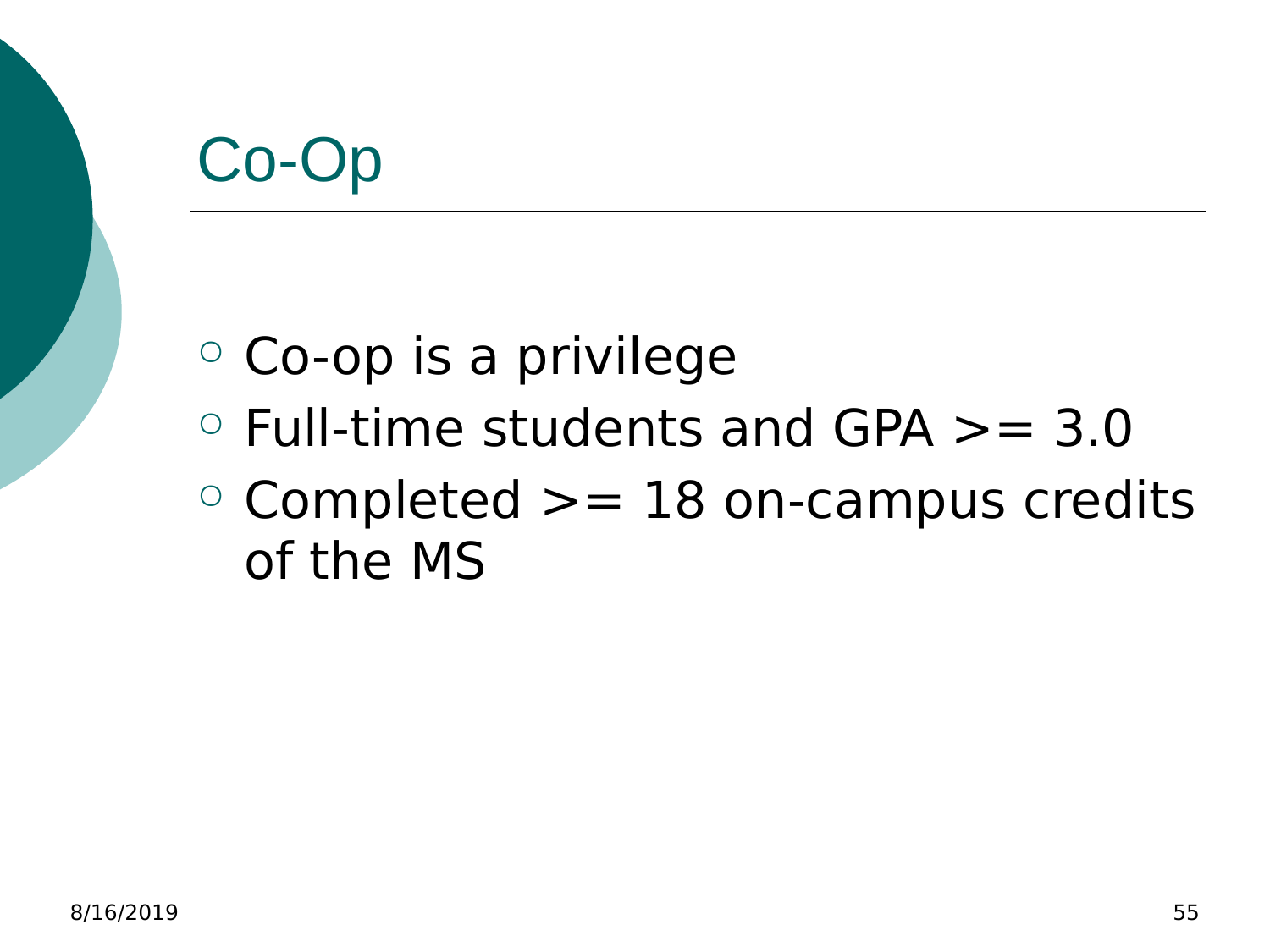

# Co-Op

Co-op is a privilege
Full-time students and GPA >= 3.0
Completed >= 18 on-campus credits of the MS
8/16/2019
55